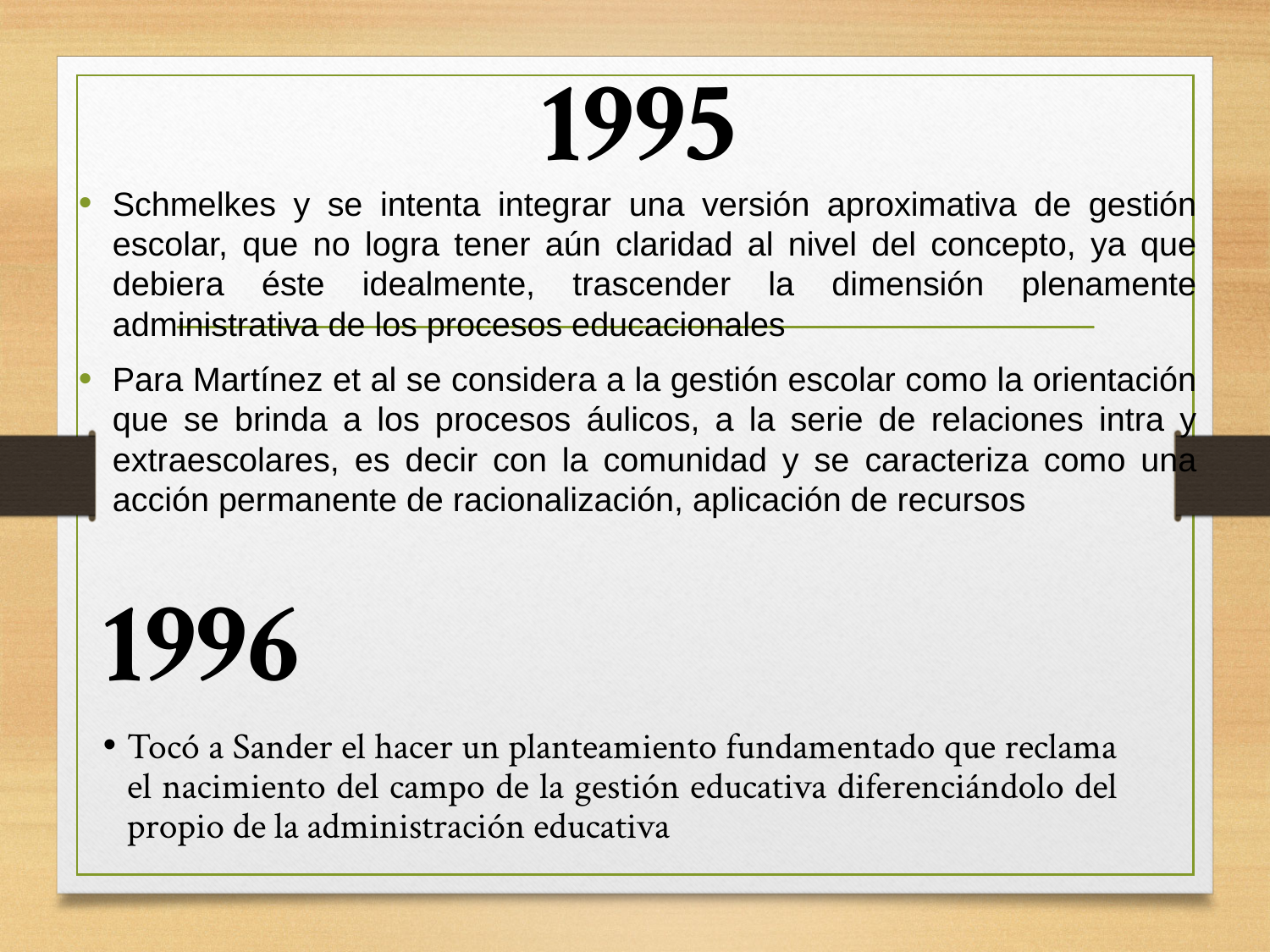

# 1995
Schmelkes y se intenta integrar una versión aproximativa de gestión escolar, que no logra tener aún claridad al nivel del concepto, ya que debiera éste idealmente, trascender la dimensión plenamente administrativa de los procesos educacionales
Para Martínez et al se considera a la gestión escolar como la orientación que se brinda a los procesos áulicos, a la serie de relaciones intra y extraescolares, es decir con la comunidad y se caracteriza como una acción permanente de racionalización, aplicación de recursos
1996
Tocó a Sander el hacer un planteamiento fundamentado que reclama el nacimiento del campo de la gestión educativa diferenciándolo del propio de la administración educativa